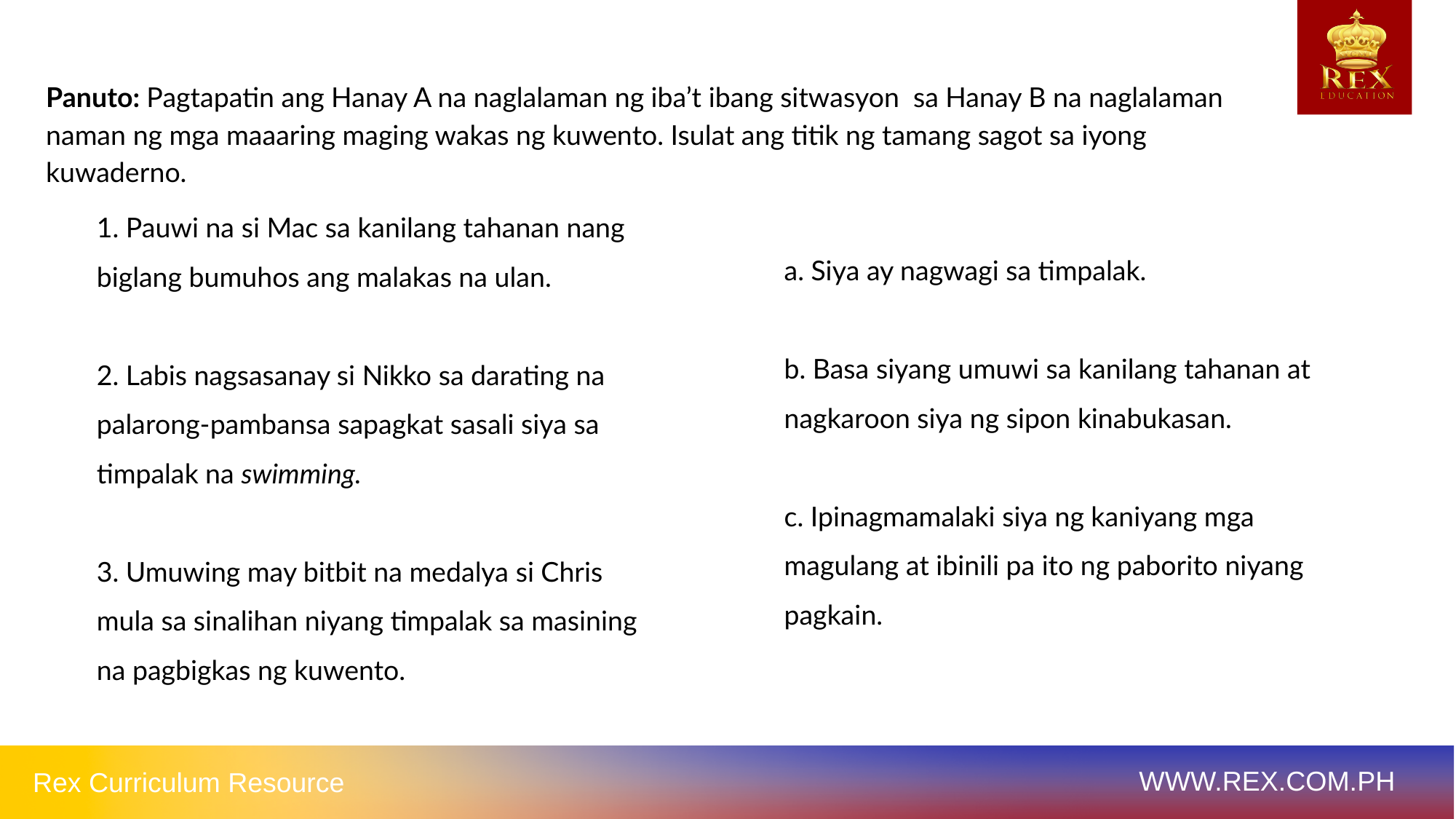

Panuto: Pagtapatin ang Hanay A na naglalaman ng iba’t ibang sitwasyon  sa Hanay B na naglalaman naman ng mga maaaring maging wakas ng kuwento. Isulat ang titik ng tamang sagot sa iyong kuwaderno.

1. Pauwi na si Mac sa kanilang tahanan nang biglang bumuhos ang malakas na ulan.

2. Labis nagsasanay si Nikko sa darating na palarong-pambansa sapagkat sasali siya sa timpalak na swimming.

3. Umuwing may bitbit na medalya si Chris mula sa sinalihan niyang timpalak sa masining na pagbigkas ng kuwento.
a. Siya ay nagwagi sa timpalak.

b. Basa siyang umuwi sa kanilang tahanan at nagkaroon siya ng sipon kinabukasan.

c. Ipinagmamalaki siya ng kaniyang mga magulang at ibinili pa ito ng paborito niyang pagkain.